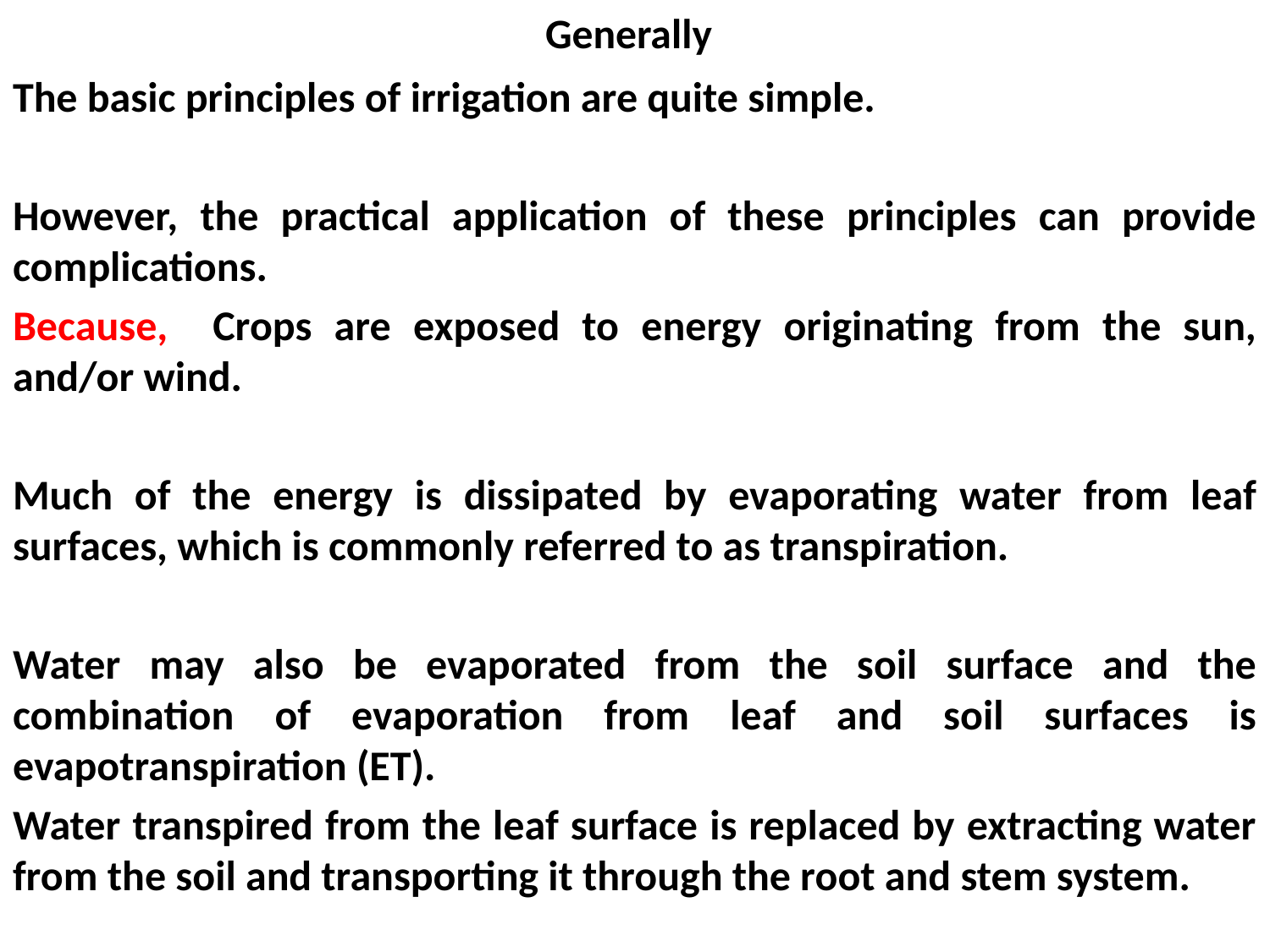

# Generally
The basic principles of irrigation are quite simple.

However, the practical application of these principles can provide complications.
Because,  Crops are exposed to energy originating from the sun, and/or wind.

Much of the energy is dissipated by evaporating water from leaf surfaces, which is commonly referred to as transpiration.

Water may also be evaporated from the soil surface and the combination of evaporation from leaf and soil surfaces is evapotranspiration (ET).
Water transpired from the leaf surface is replaced by extracting water from the soil and transporting it through the root and stem system.